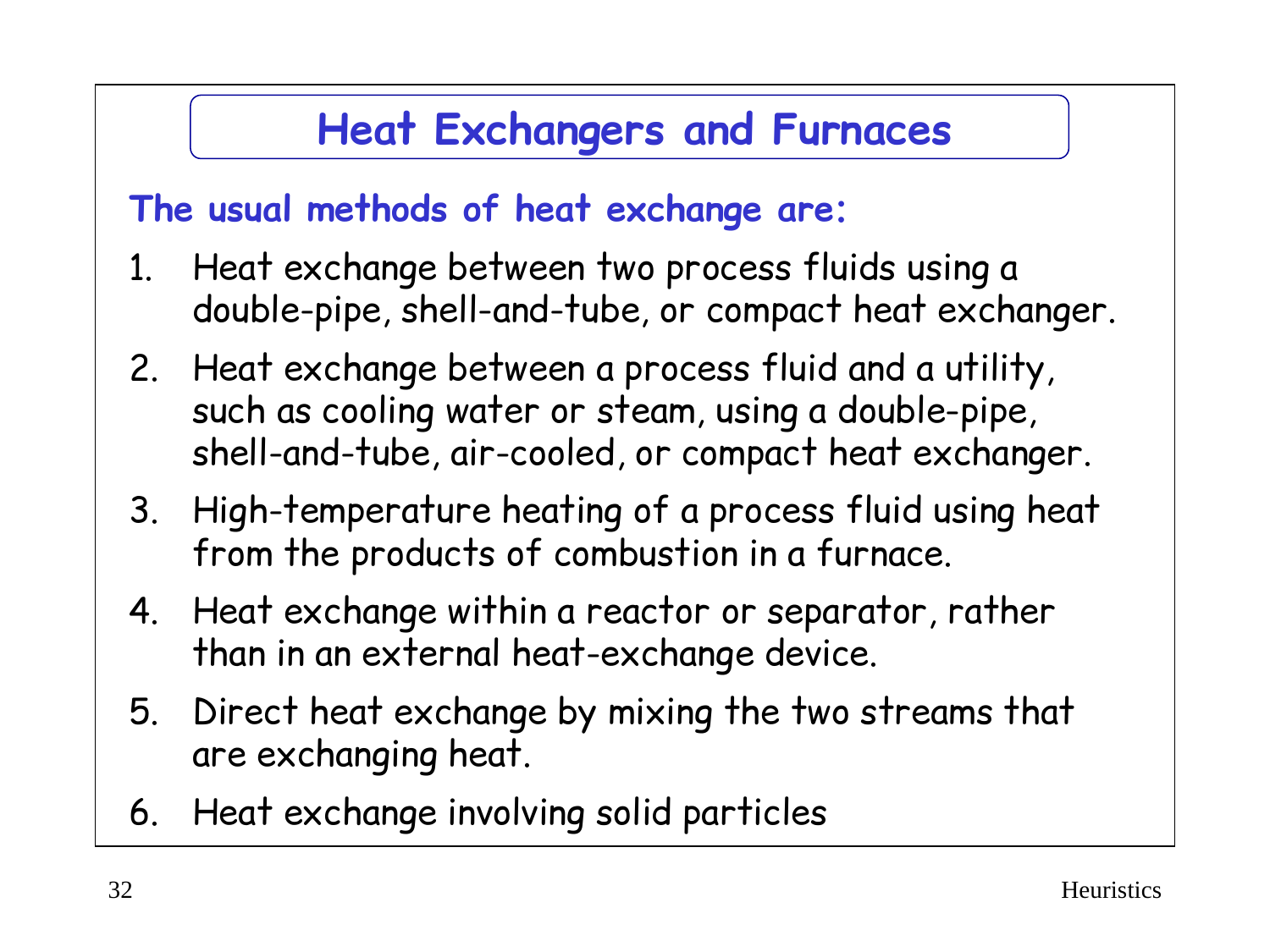

# Heat Exchangers and Furnaces

The usual methods of heat exchange are:
Heat exchange between two process fluids using a double-pipe, shell-and-tube, or compact heat exchanger.
Heat exchange between a process fluid and a utility, such as cooling water or steam, using a double-pipe, shell-and-tube, air-cooled, or compact heat exchanger.
High-temperature heating of a process fluid using heat from the products of combustion in a furnace.
Heat exchange within a reactor or separator, rather than in an external heat-exchange device.
Direct heat exchange by mixing the two streams that are exchanging heat.
Heat exchange involving solid particles
32
Heuristics